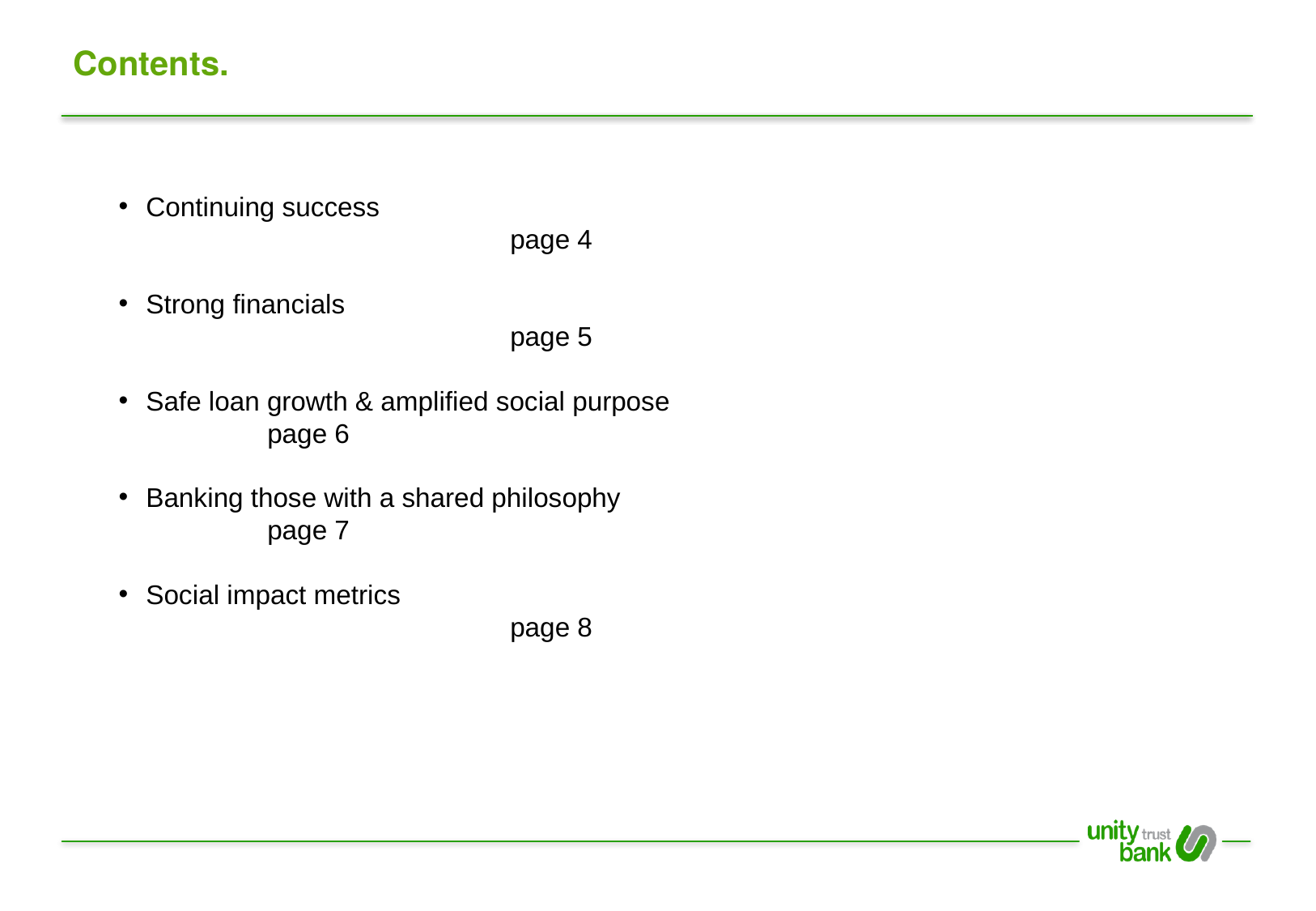

Contents.

Continuing success										page 4

Strong financials										page 5

Safe loan growth & amplified social purpose					page 6

Banking those with a shared philosophy						page 7

Social impact metrics 									page 8

Quia nihillest tem reptaquiam

Officillecus id molupta sincte qui quuntorat faciis min nonse nia consecestius esectur audignihilia non raessum, comniet ulla alitio tem et, conecae pelendandis sandigendis doloratio. Et et ommodia sin restiam est, solores digendi tamenis eum litem repratiis ex et, cus modia iduciandi ommolup turepro blaut imporesci apiciae cuptatium nimporem reribus.